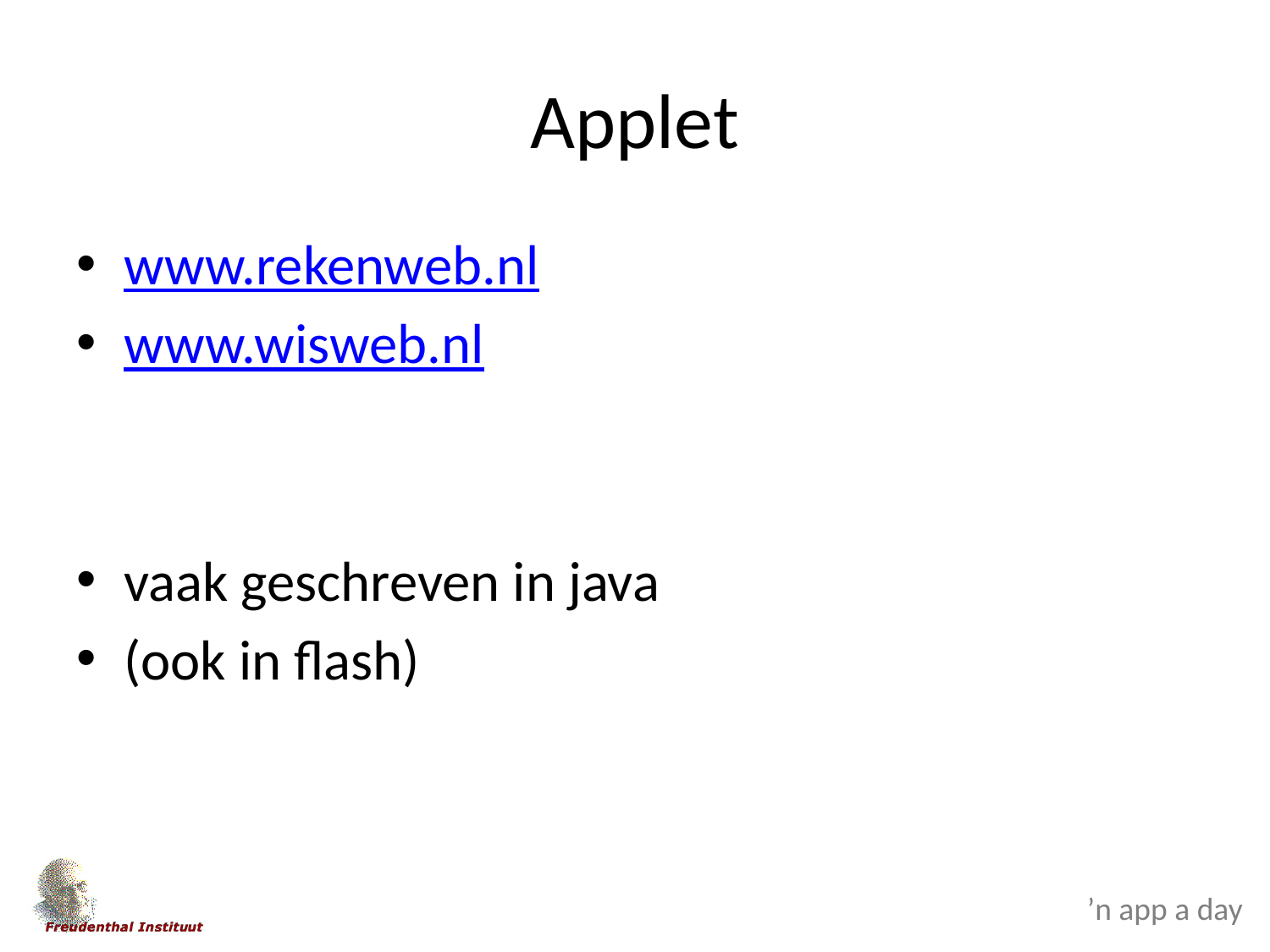

# Applet
www.rekenweb.nl
www.wisweb.nl

vaak geschreven in java
(ook in flash)